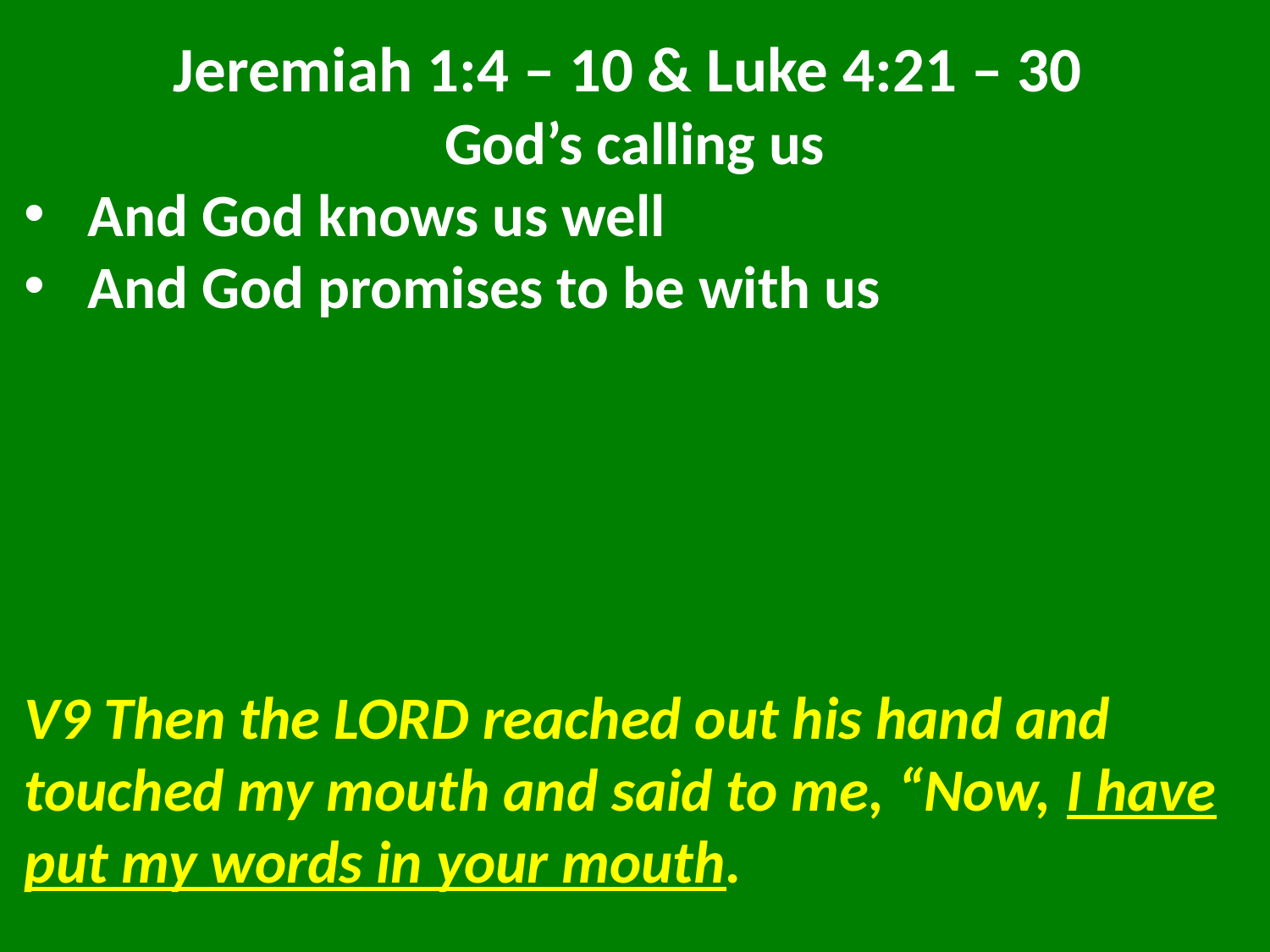

Jeremiah 1:4 – 10 & Luke 4:21 – 30
God’s calling us
And God knows us well
And God promises to be with us

V9 Then the LORD reached out his hand and touched my mouth and said to me, “Now, I have put my words in your mouth.